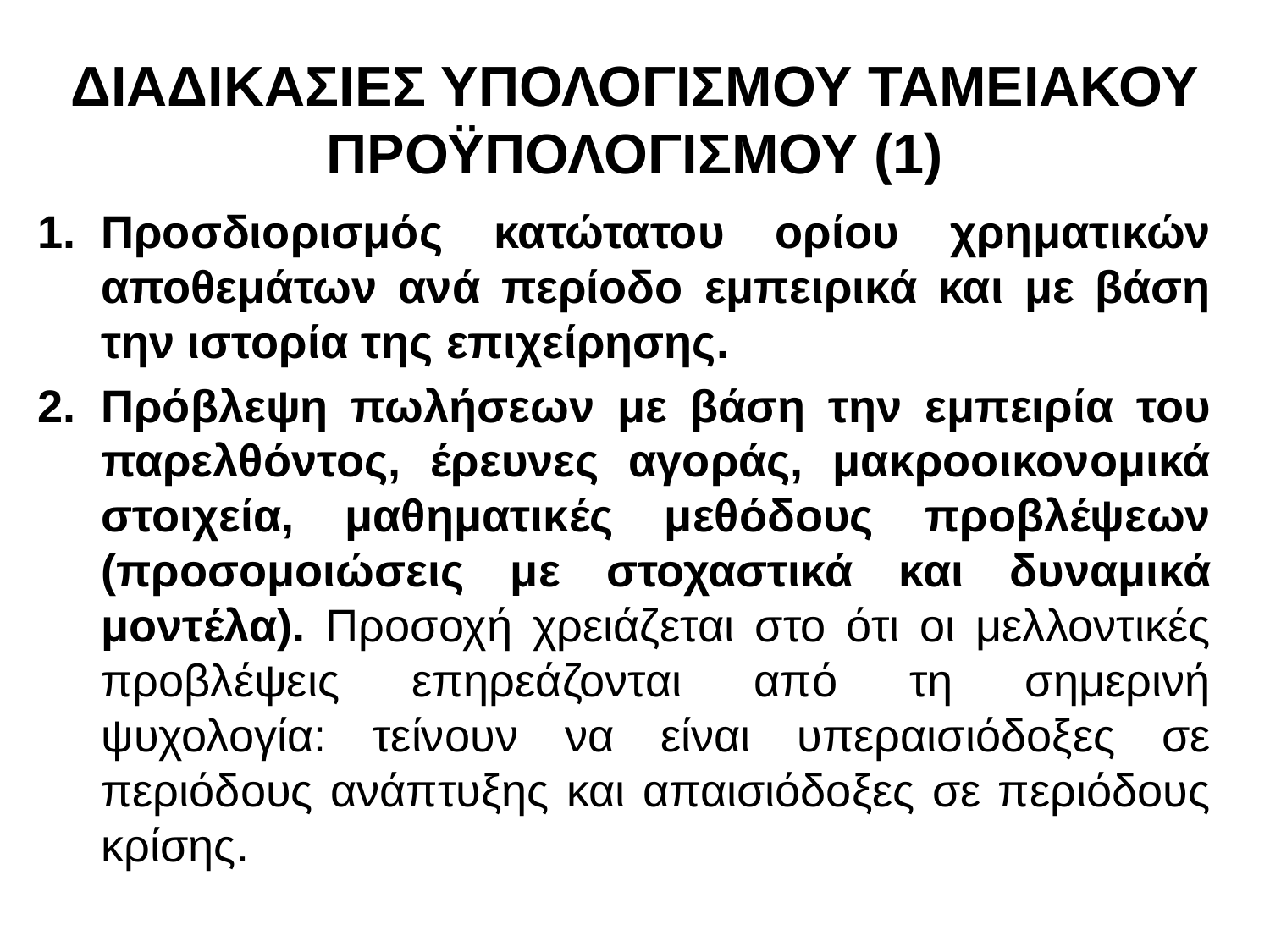

# ΔΙΑΔΙΚΑΣΙΕΣ ΥΠΟΛΟΓΙΣΜΟΥ ΤΑΜΕΙΑΚΟΥ ΠΡΟΫΠΟΛΟΓΙΣΜΟΥ (1)
Προσδιορισμός κατώτατου ορίου χρηματικών αποθεμάτων ανά περίοδο εμπειρικά και με βάση την ιστορία της επιχείρησης.
Πρόβλεψη πωλήσεων με βάση την εμπειρία του παρελθόντος, έρευνες αγοράς, μακροοικονομικά στοιχεία, μαθηματικές μεθόδους προβλέψεων (προσομοιώσεις με στοχαστικά και δυναμικά μοντέλα). Προσοχή χρειάζεται στο ότι οι μελλοντικές προβλέψεις επηρεάζονται από τη σημερινή ψυχολογία: τείνουν να είναι υπεραισιόδοξες σε περιόδους ανάπτυξης και απαισιόδοξες σε περιόδους κρίσης.